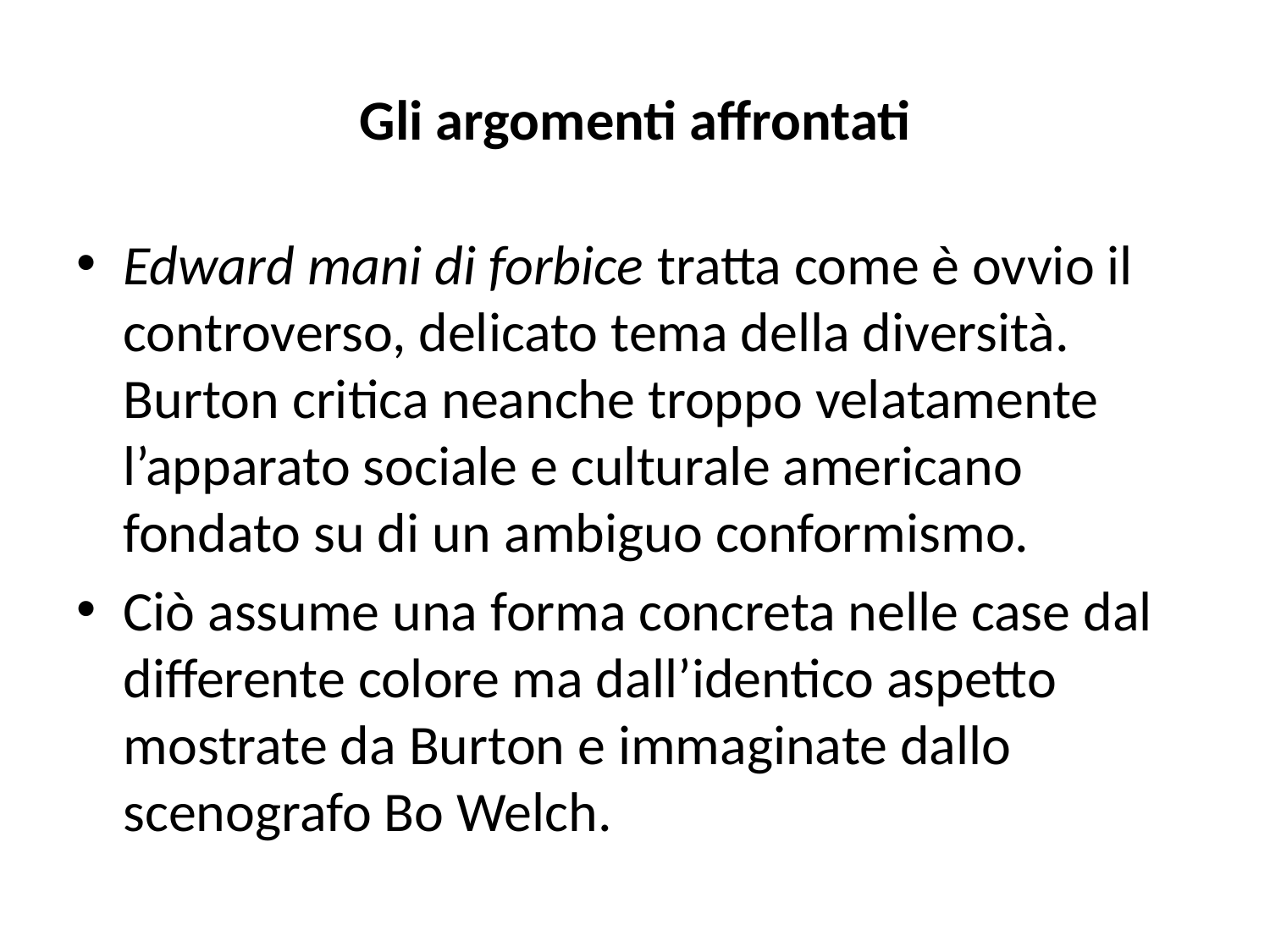

# Gli argomenti affrontati
Edward mani di forbice tratta come è ovvio il controverso, delicato tema della diversità. Burton critica neanche troppo velatamente l’apparato sociale e culturale americano fondato su di un ambiguo conformismo.
Ciò assume una forma concreta nelle case dal differente colore ma dall’identico aspetto mostrate da Burton e immaginate dallo scenografo Bo Welch.